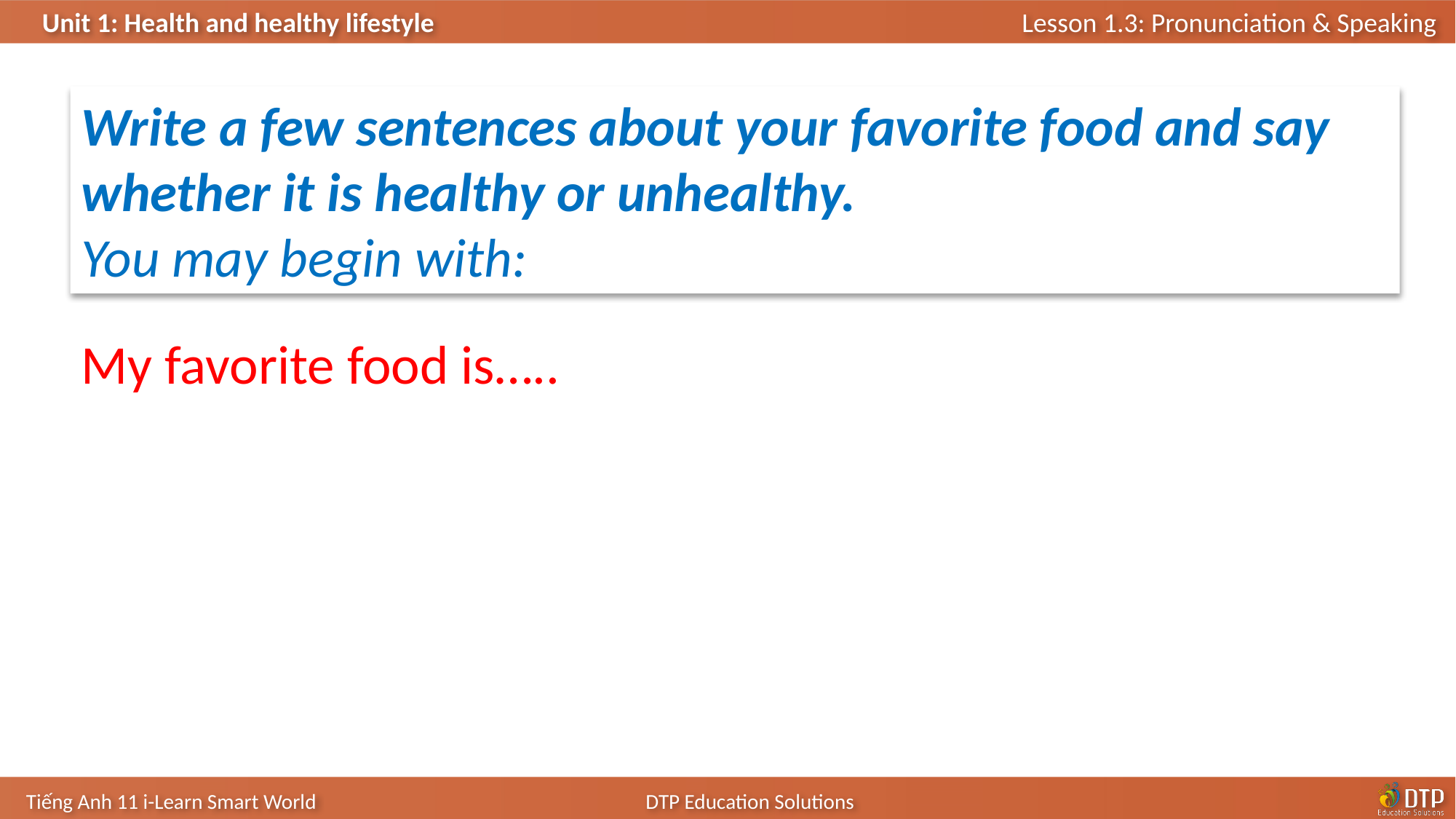

Write a few sentences about your favorite food and say whether it is healthy or unhealthy.
You may begin with:
My favorite food is…..